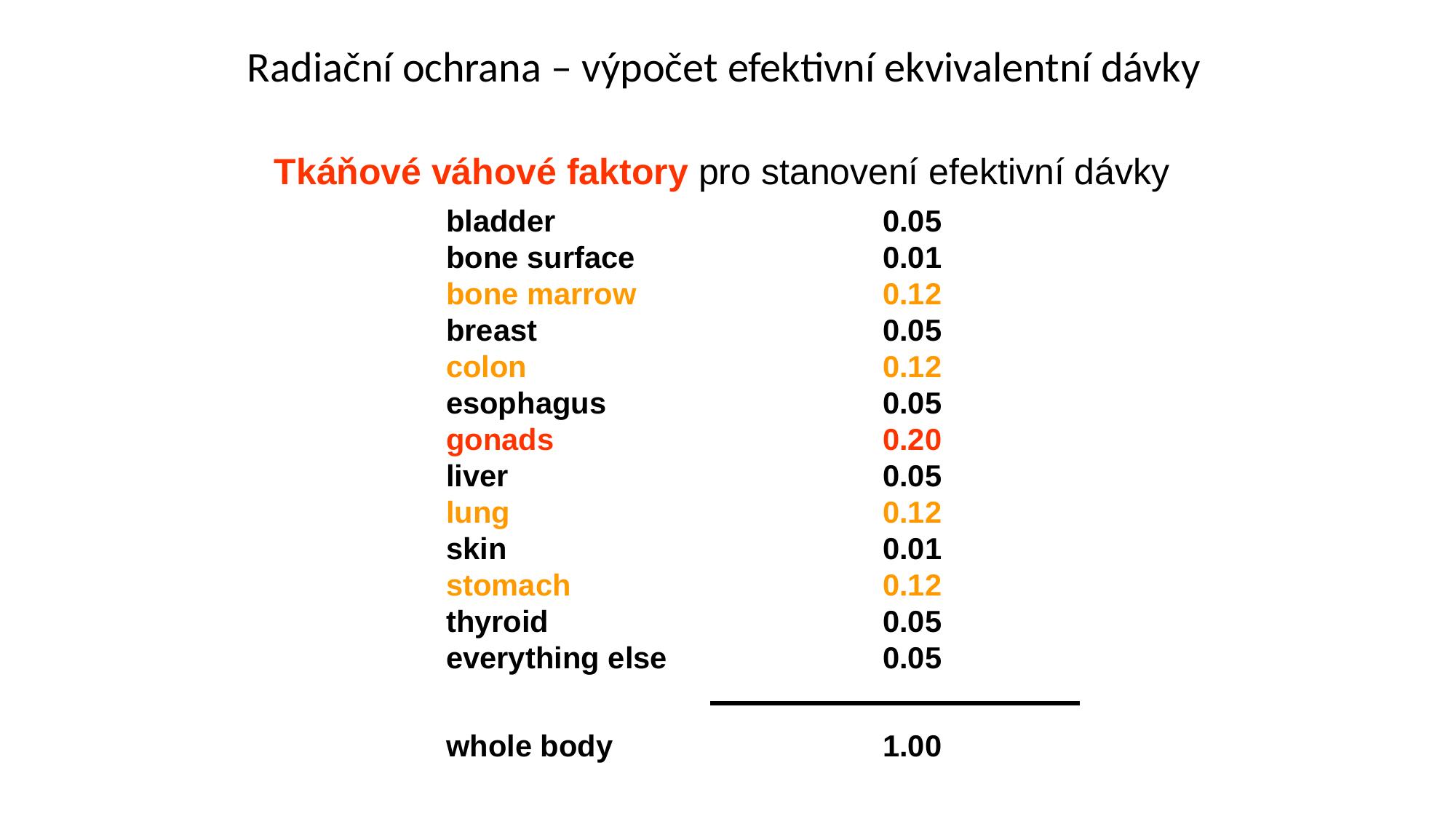

# Radiační ochrana – výpočet efektivní ekvivalentní dávky
Tkáňové váhové faktory pro stanovení efektivní dávky
bladder			0.05
bone surface			0.01
bone marrow			0.12
breast				0.05
colon				0.12
esophagus			0.05
gonads				0.20
liver				0.05
lung				0.12
skin				0.01
stomach			0.12
thyroid				0.05
everything else 		0.05
whole body			1.00